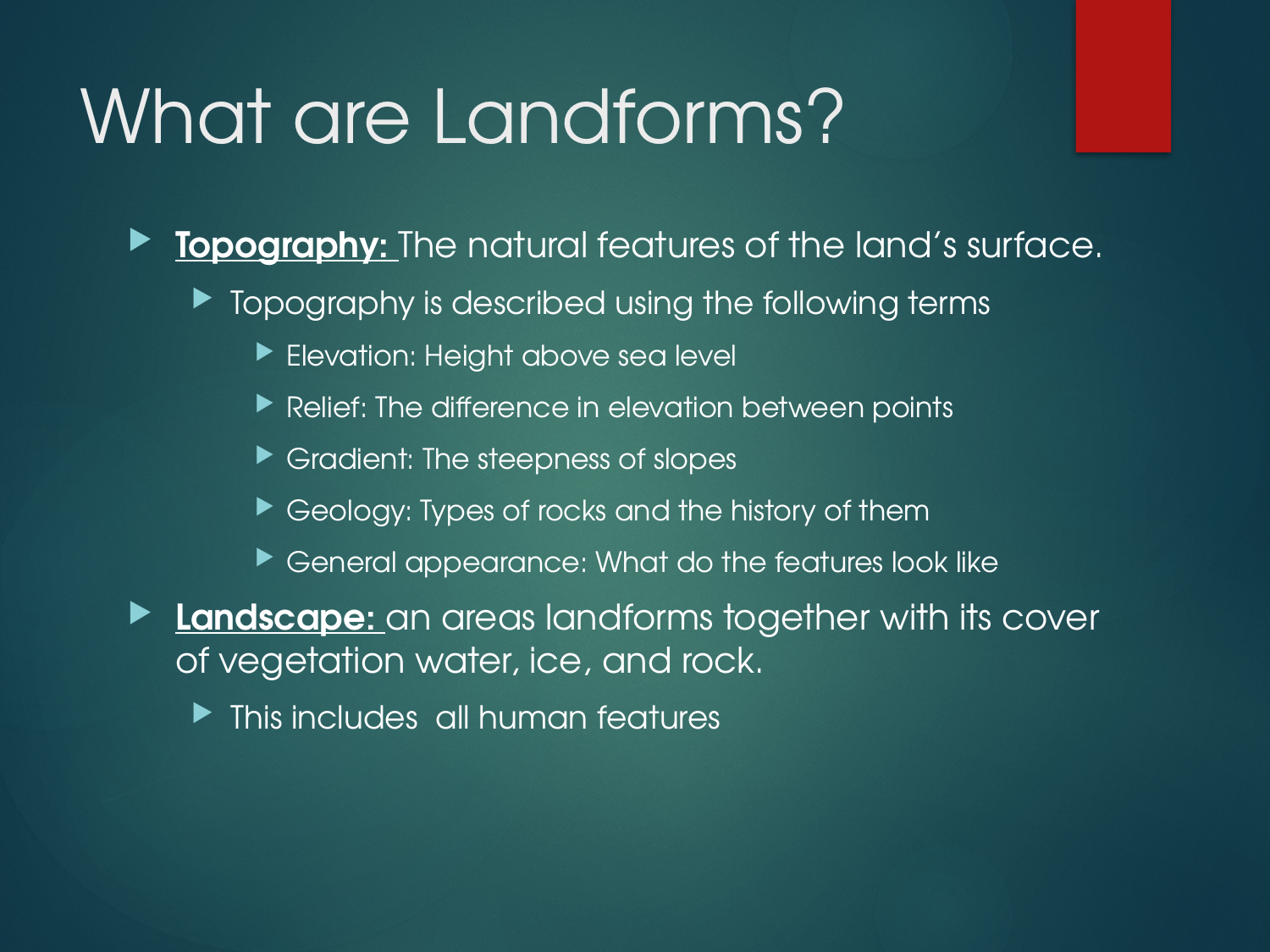

# What are Landforms?
Topography: The natural features of the land’s surface.
Topography is described using the following terms
Elevation: Height above sea level
Relief: The difference in elevation between points
Gradient: The steepness of slopes
Geology: Types of rocks and the history of them
General appearance: What do the features look like
Landscape: an areas landforms together with its cover of vegetation water, ice, and rock.
This includes  all human features